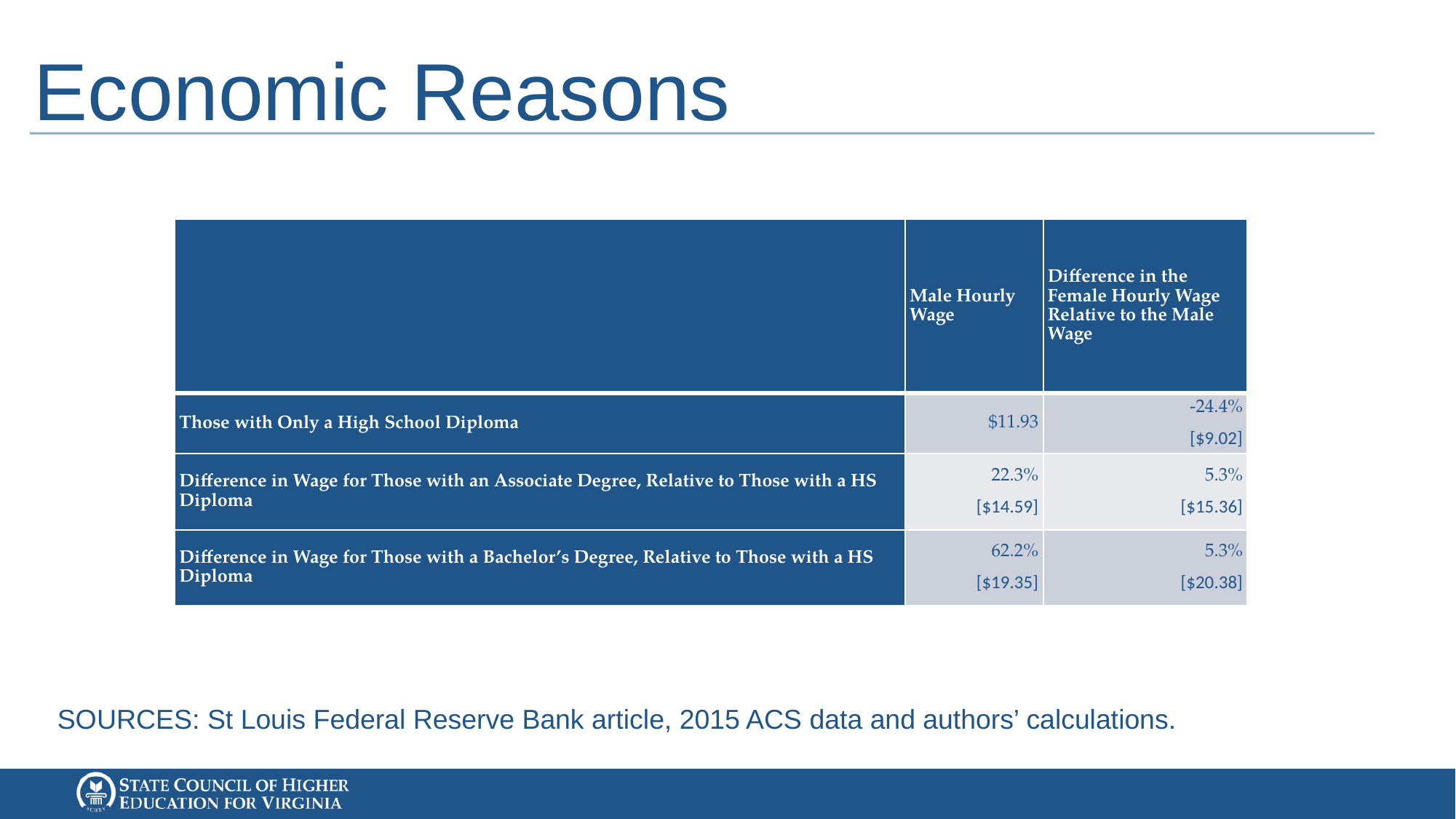

# Economic Reasons
|  | Male Hourly Wage | Difference in the Female Hourly Wage Relative to the Male Wage |
| --- | --- | --- |
| Those with Only a High School Diploma | $11.93 | -24.4% [$9.02] |
| Difference in Wage for Those with an Associate Degree, Relative to Those with a HS Diploma | 22.3% [$14.59] | 5.3% [$15.36] |
| Difference in Wage for Those with a Bachelor’s Degree, Relative to Those with a HS Diploma | 62.2% [$19.35] | 5.3% [$20.38] |
SOURCES: St Louis Federal Reserve Bank article, 2015 ACS data and authors’ calculations.